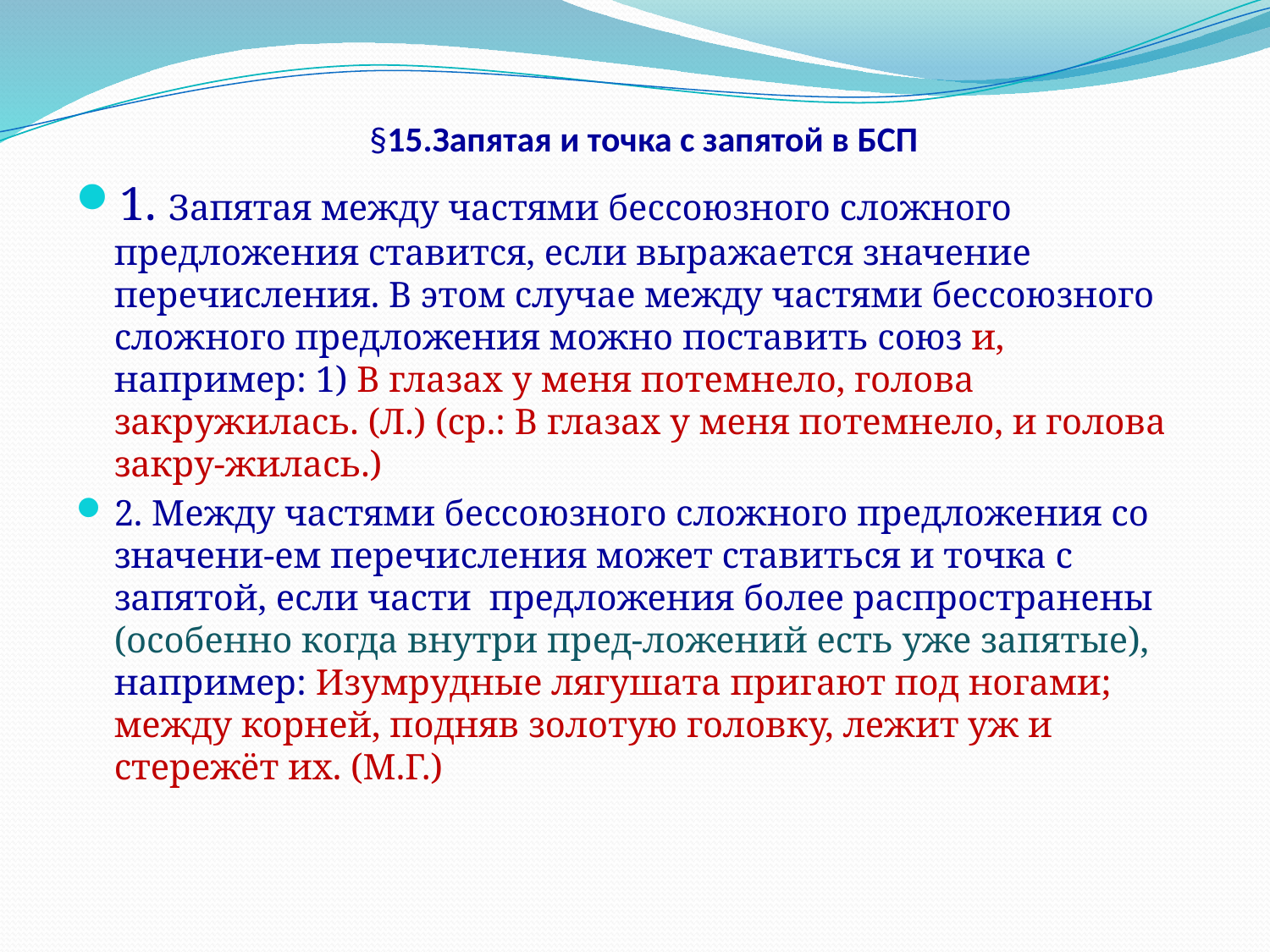

# §15.Запятая и точка с запятой в БСП
1. Запятая между частями бессоюзного сложного предложения ставится, если выражается значение перечисления. В этом случае между частями бессоюзного сложного предложения можно поставить союз и, например: 1) В глазах у меня потемнело, голова закружилась. (Л.) (ср.: В глазах у меня потемнело, и голова закру-жилась.)
2. Между частями бессоюзного сложного предложения со значени-ем перечисления может ставиться и точка с запятой, если части  предложения более распространены (особенно когда внутри пред-ложений есть уже запятые), например: Изумрудные лягушата пригают под ногами; между корней, подняв золотую головку, лежит уж и стережёт их. (М.Г.)